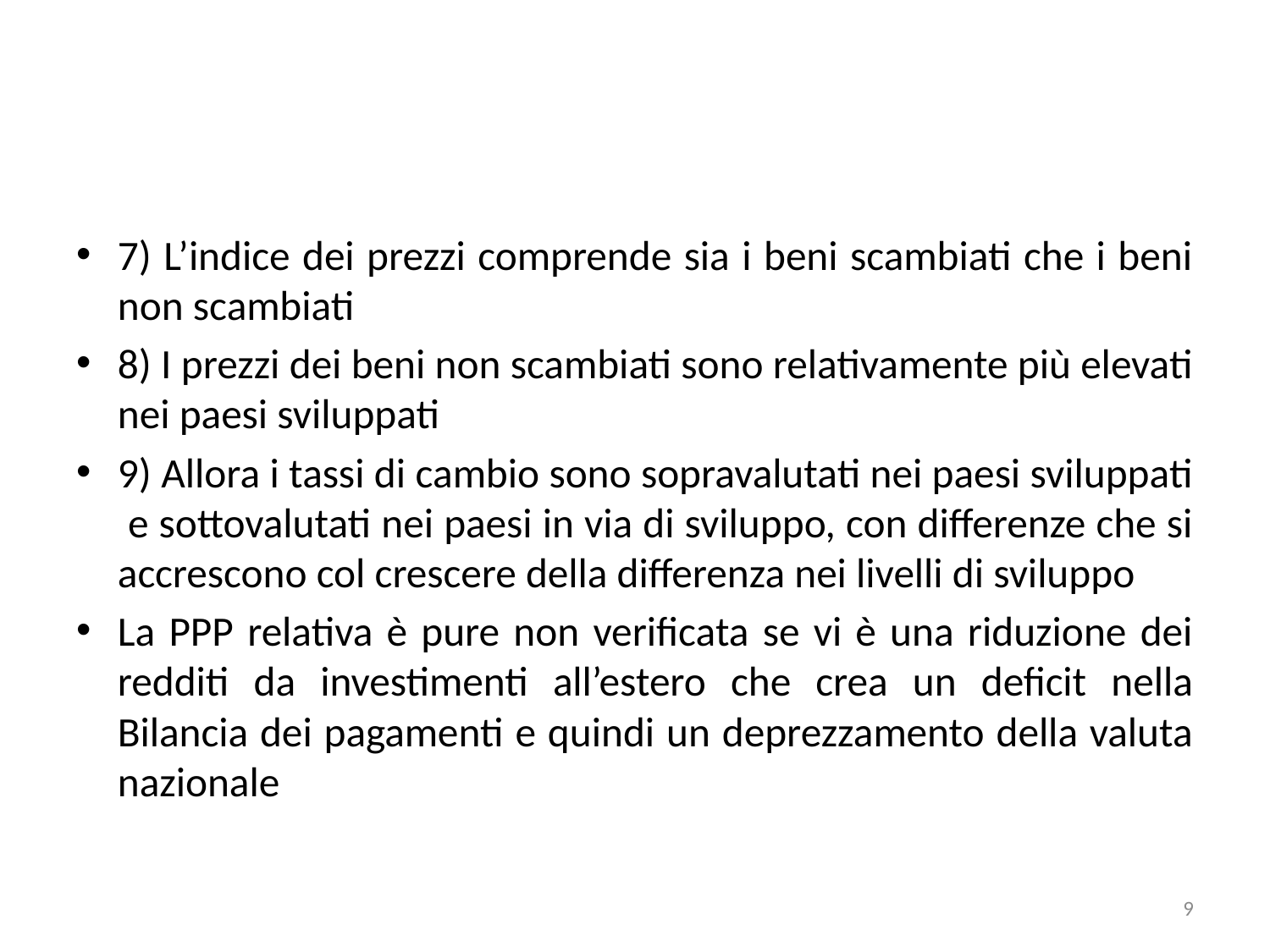

#
7) L’indice dei prezzi comprende sia i beni scambiati che i beni non scambiati
8) I prezzi dei beni non scambiati sono relativamente più elevati nei paesi sviluppati
9) Allora i tassi di cambio sono sopravalutati nei paesi sviluppati  e sottovalutati nei paesi in via di sviluppo, con differenze che si accrescono col crescere della differenza nei livelli di sviluppo
La PPP relativa è pure non verificata se vi è una riduzione dei redditi da investimenti all’estero che crea un deficit nella Bilancia dei pagamenti e quindi un deprezzamento della valuta nazionale
9